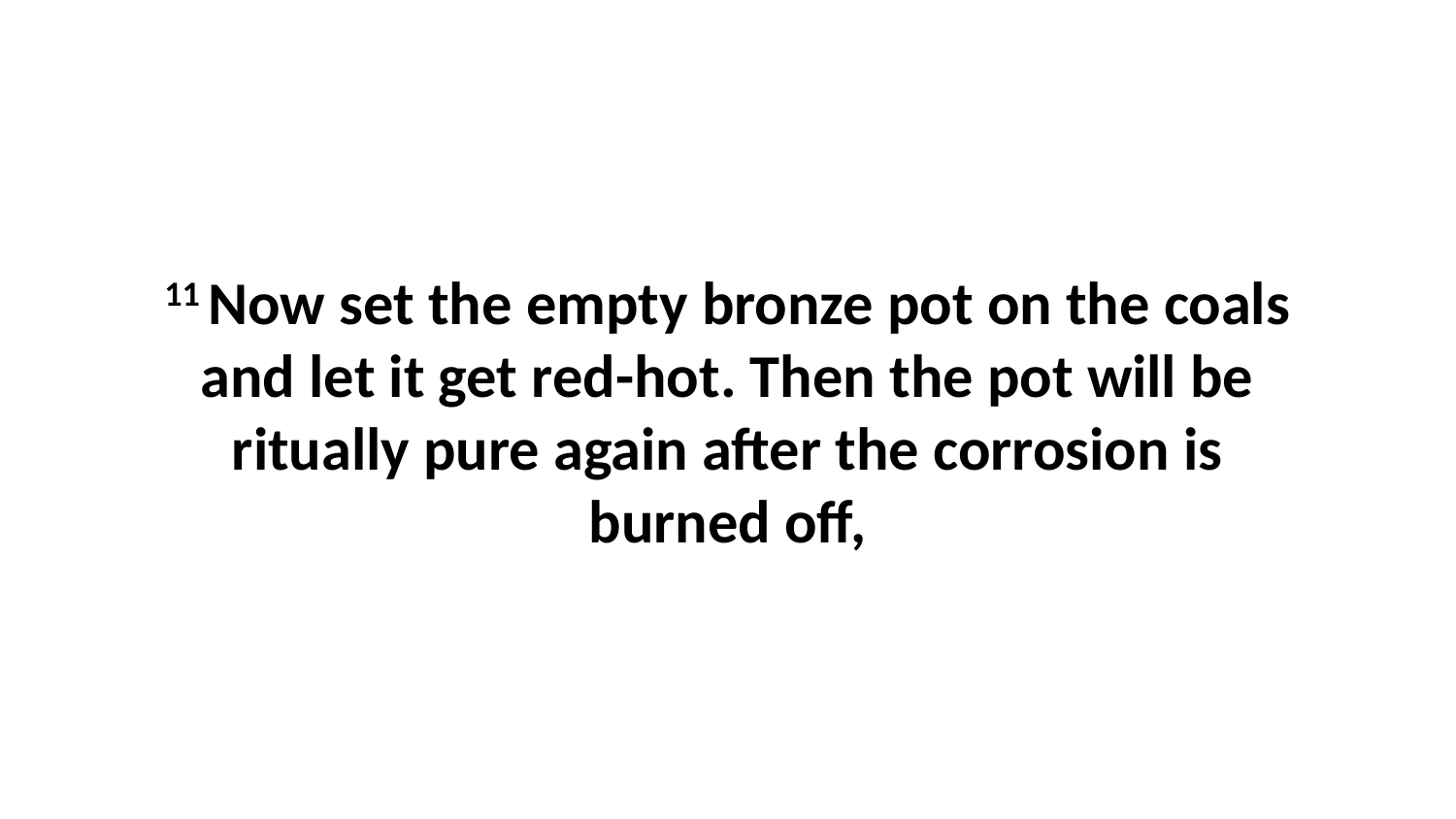

11 Now set the empty bronze pot on the coals and let it get red-hot. Then the pot will be ritually pure again after the corrosion is burned off,